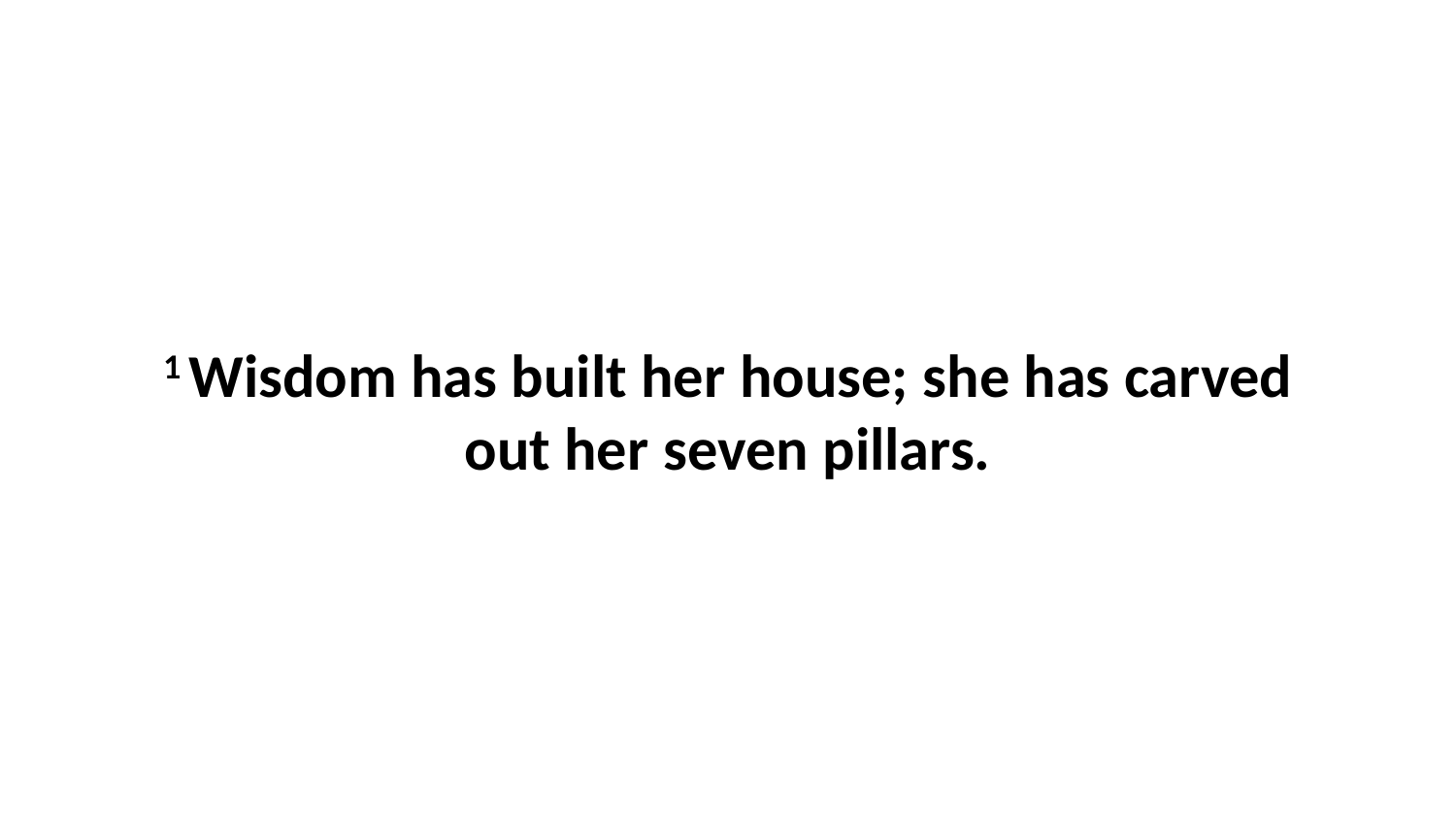

1 Wisdom has built her house; she has carved out her seven pillars.